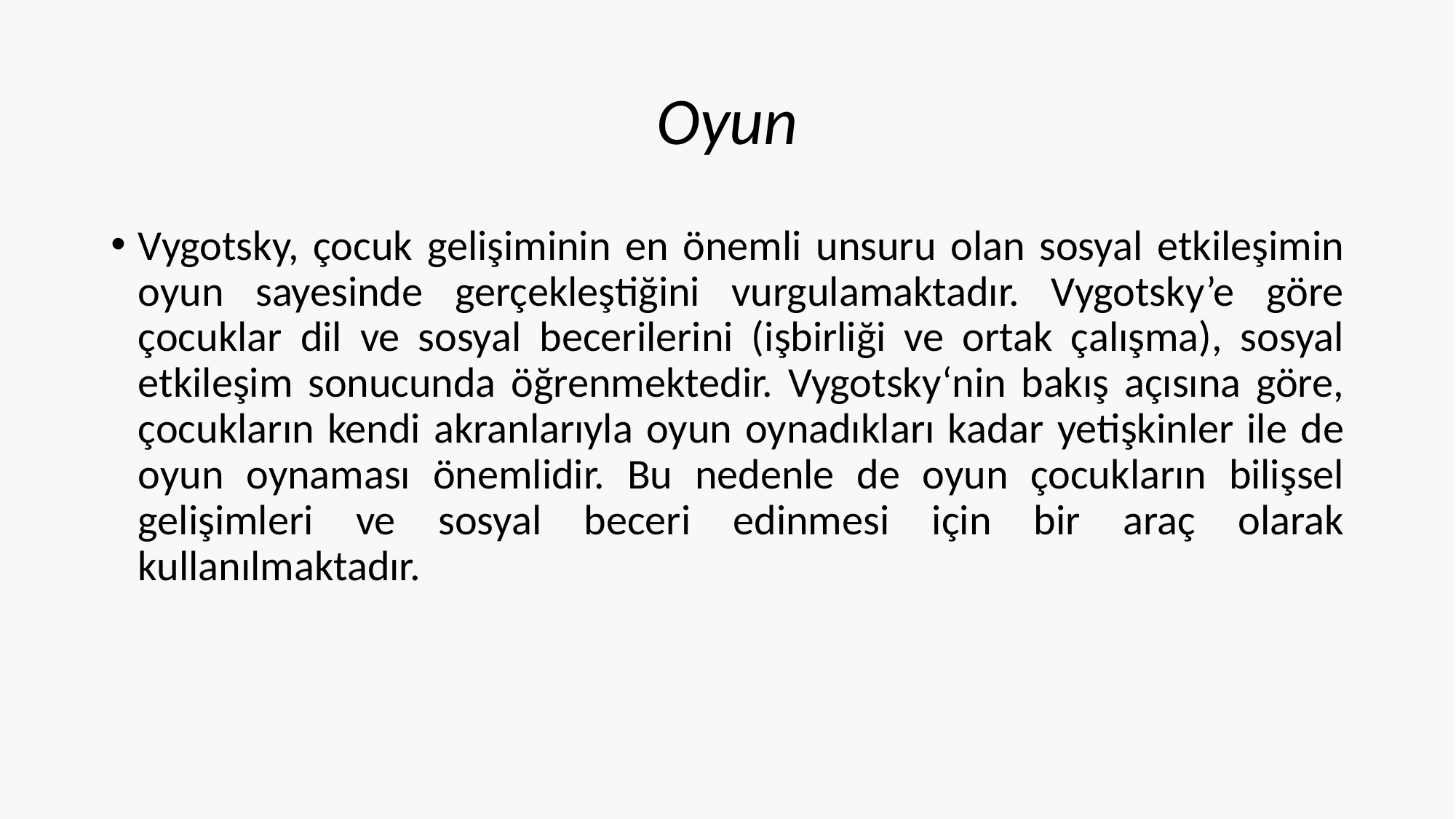

Oyun
Vygotsky, çocuk gelişiminin en önemli unsuru olan sosyal etkileşimin oyun sayesinde gerçekleştiğini vurgulamaktadır. Vygotsky’e göre çocuklar dil ve sosyal becerilerini (işbirliği ve ortak çalışma), sosyal etkileşim sonucunda öğrenmektedir. Vygotsky‘nin bakış açısına göre, çocukların kendi akranlarıyla oyun oynadıkları kadar yetişkinler ile de oyun oynaması önemlidir. Bu nedenle de oyun çocukların bilişsel gelişimleri ve sosyal beceri edinmesi için bir araç olarak kullanılmaktadır.